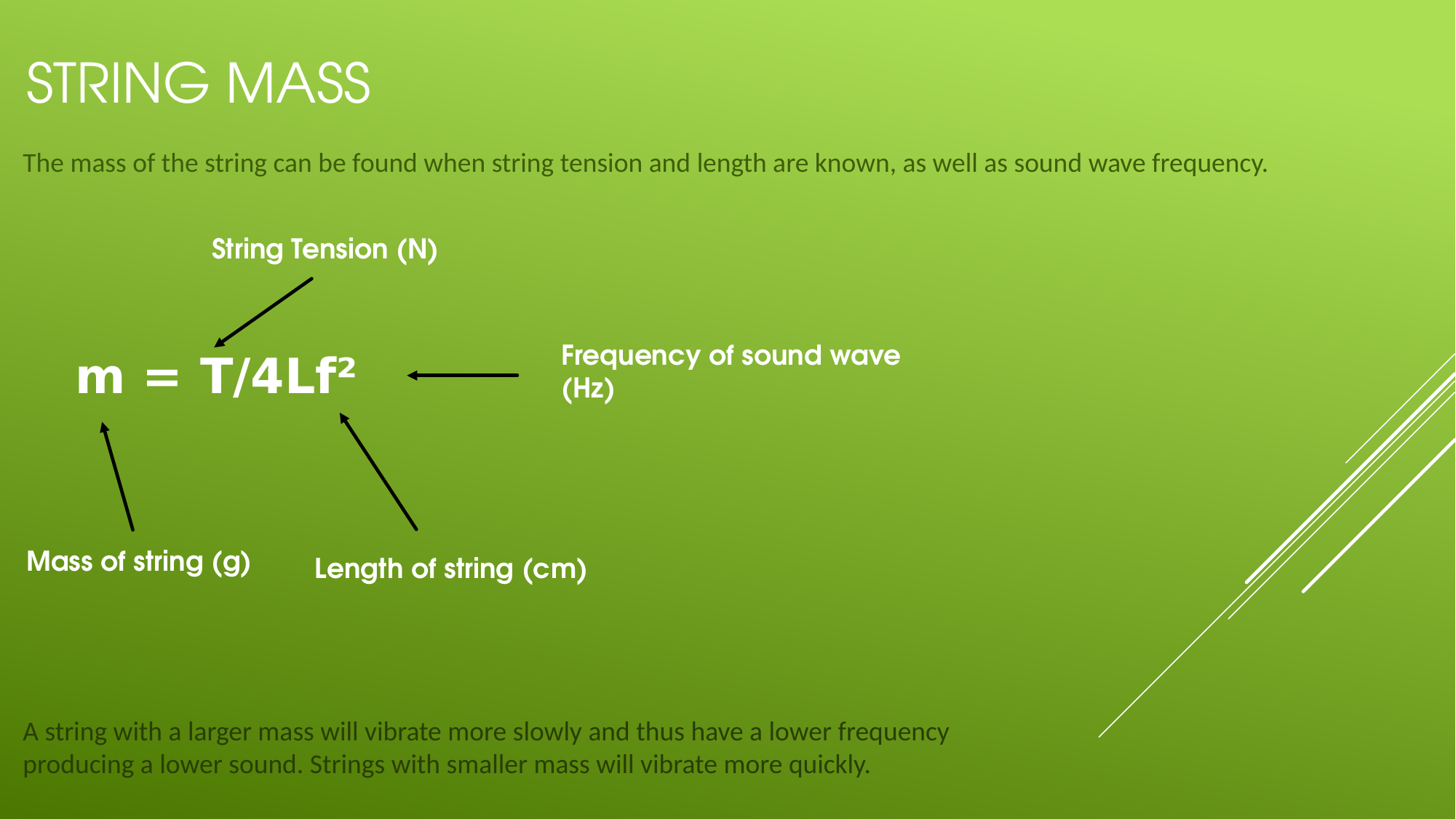

# STRING MASS
The mass of the string can be found when string tension and length are known, as well as sound wave frequency.
String Tension (N)
Frequency of sound wave (Hz)
m = T/4Lf²
Mass of string (g)
Length of string (cm)
A string with a larger mass will vibrate more slowly and thus have a lower frequency producing a lower sound. Strings with smaller mass will vibrate more quickly.